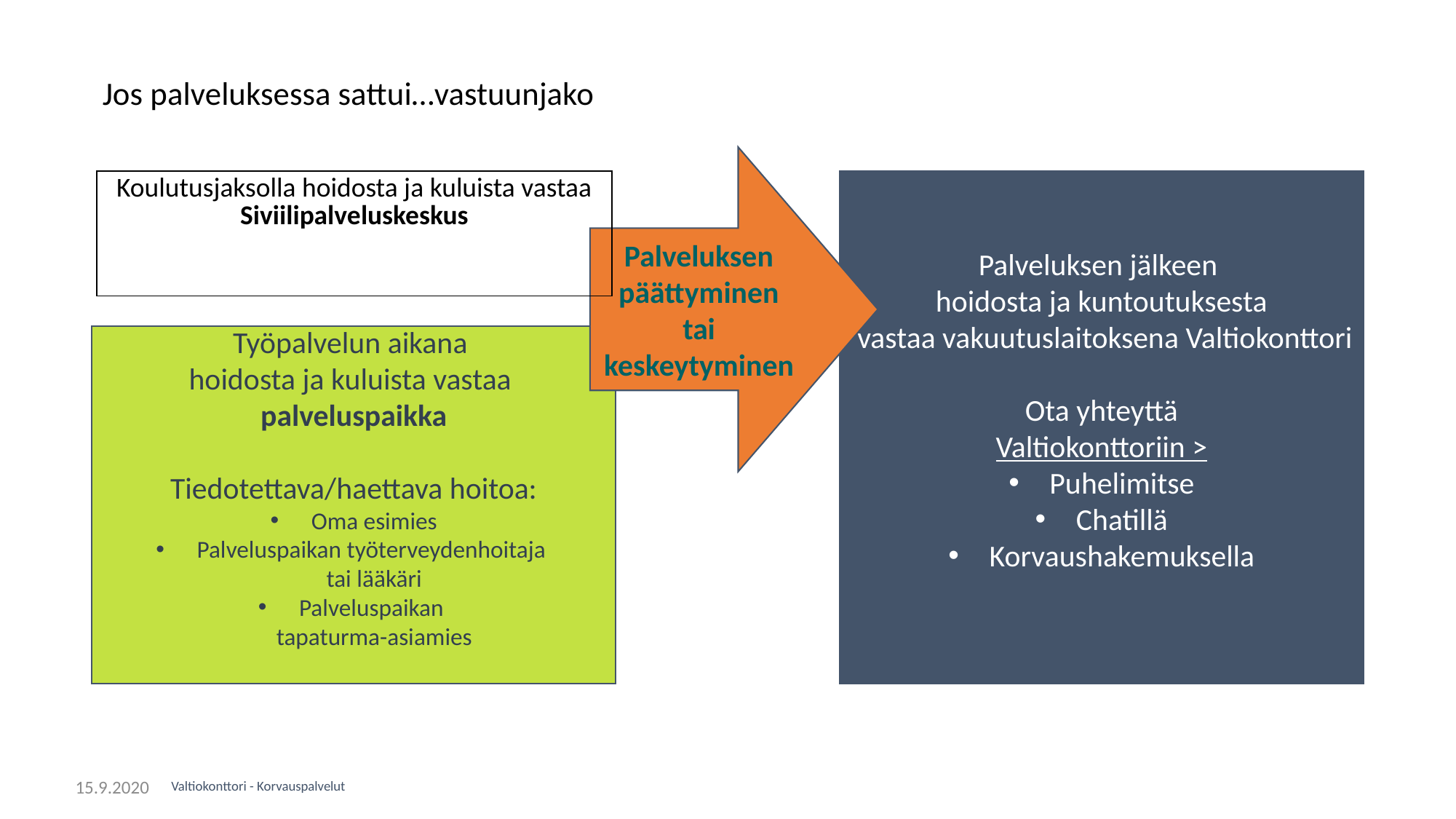

# Jos palveluksessa sattui…vastuunjako
Palveluksen päättyminen tai keskeytyminen
| Koulutusjaksolla hoidosta ja kuluista vastaa Siviilipalveluskeskus |
| --- |
Palveluksen jälkeen
hoidosta ja kuntoutuksesta
 vastaa vakuutuslaitoksena Valtiokonttori

Ota yhteyttä
Valtiokonttoriin >
Puhelimitse
Chatillä
Korvaushakemuksella

Työpalvelun aikana
hoidosta ja kuluista vastaa
palveluspaikka

Tiedotettava/haettava hoitoa:
Oma esimies
Palveluspaikan työterveydenhoitaja
tai lääkäri
Palveluspaikan
tapaturma-asiamies

Valtiokonttori - Korvauspalvelut
15.9.2020